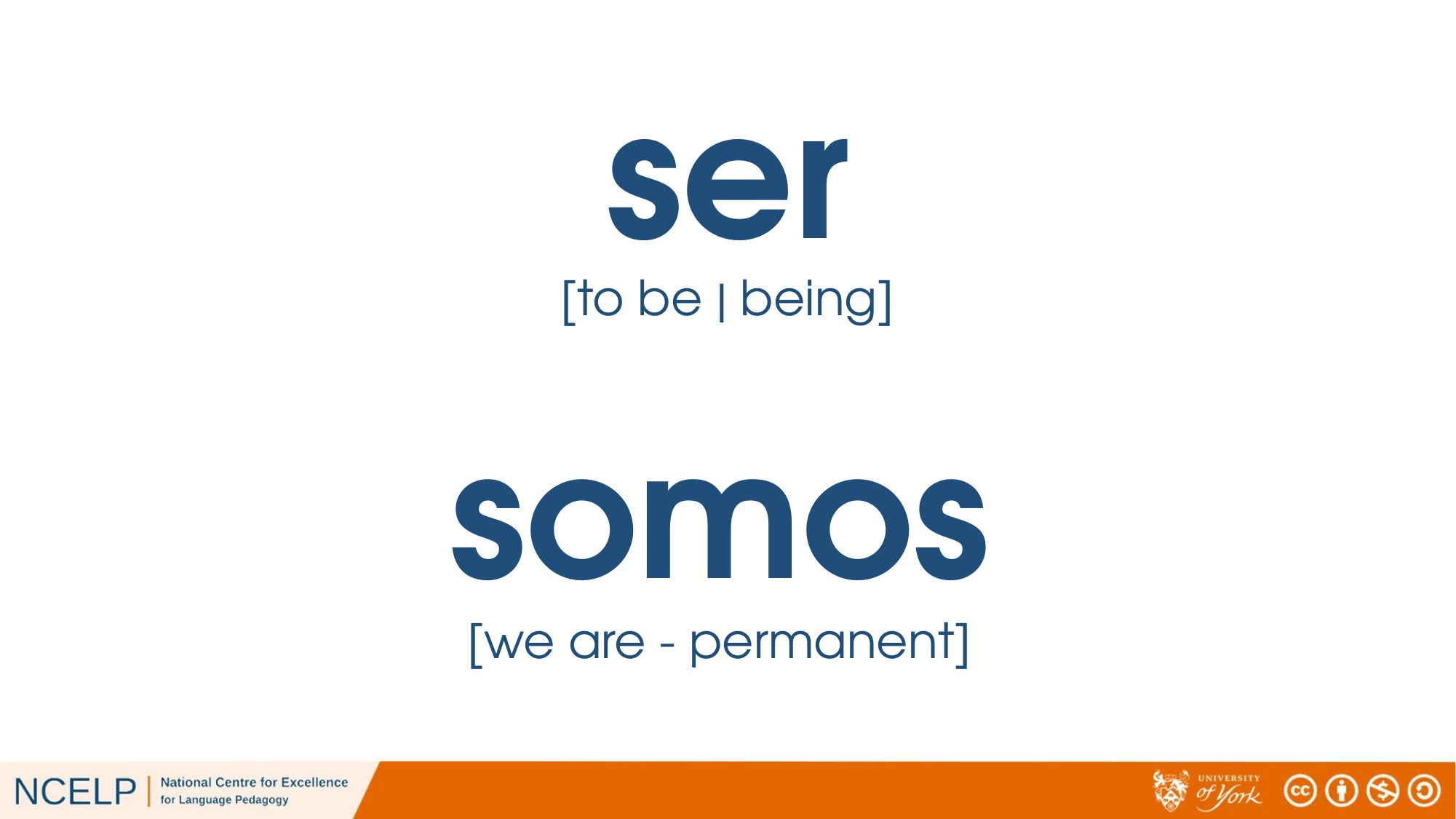

# ser
[to be | being]
somos
[we are - permanent]